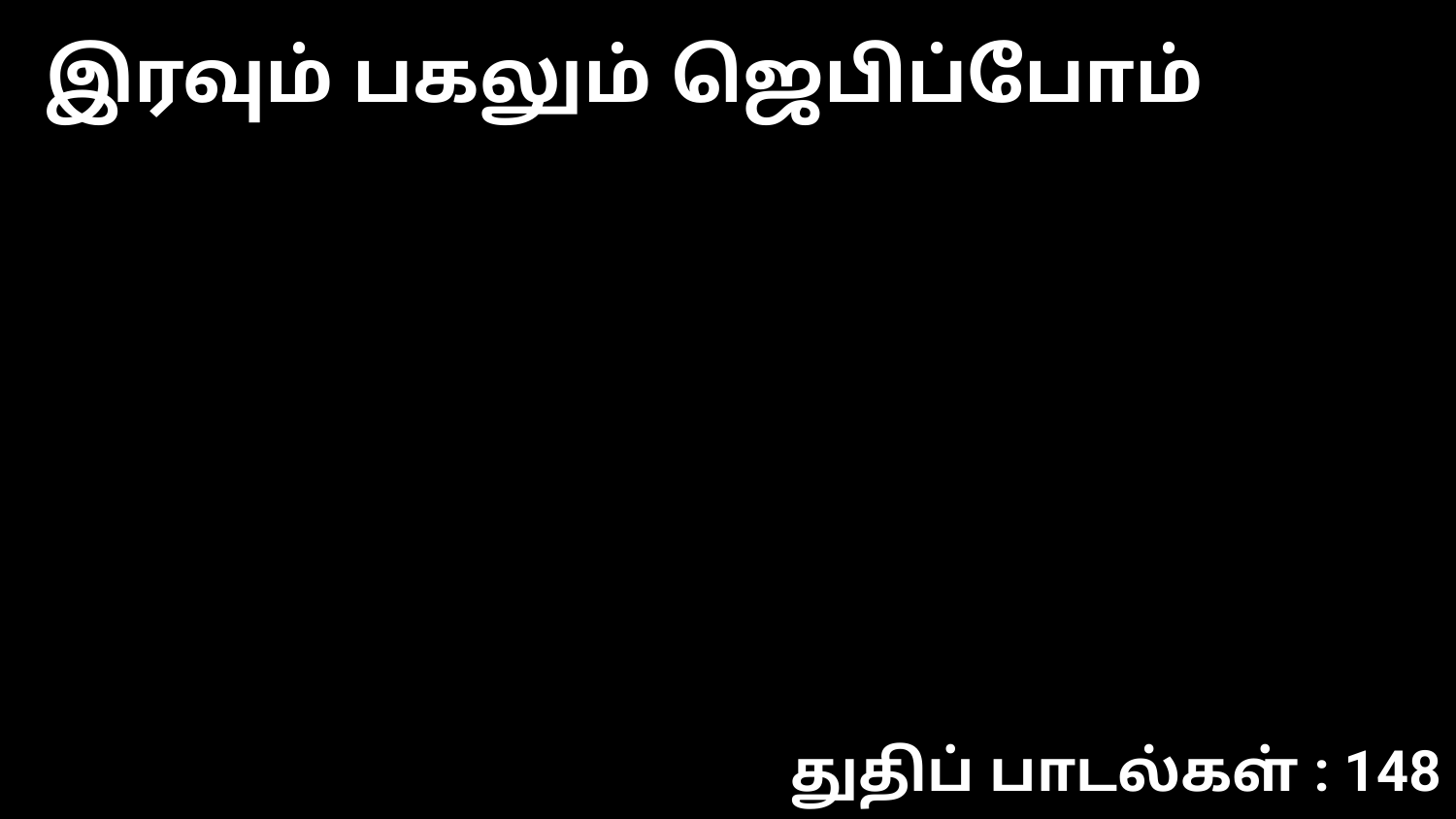

இரவும் பகலும் ஜெபிப்போம்
துதிப் பாடல்கள் : 148